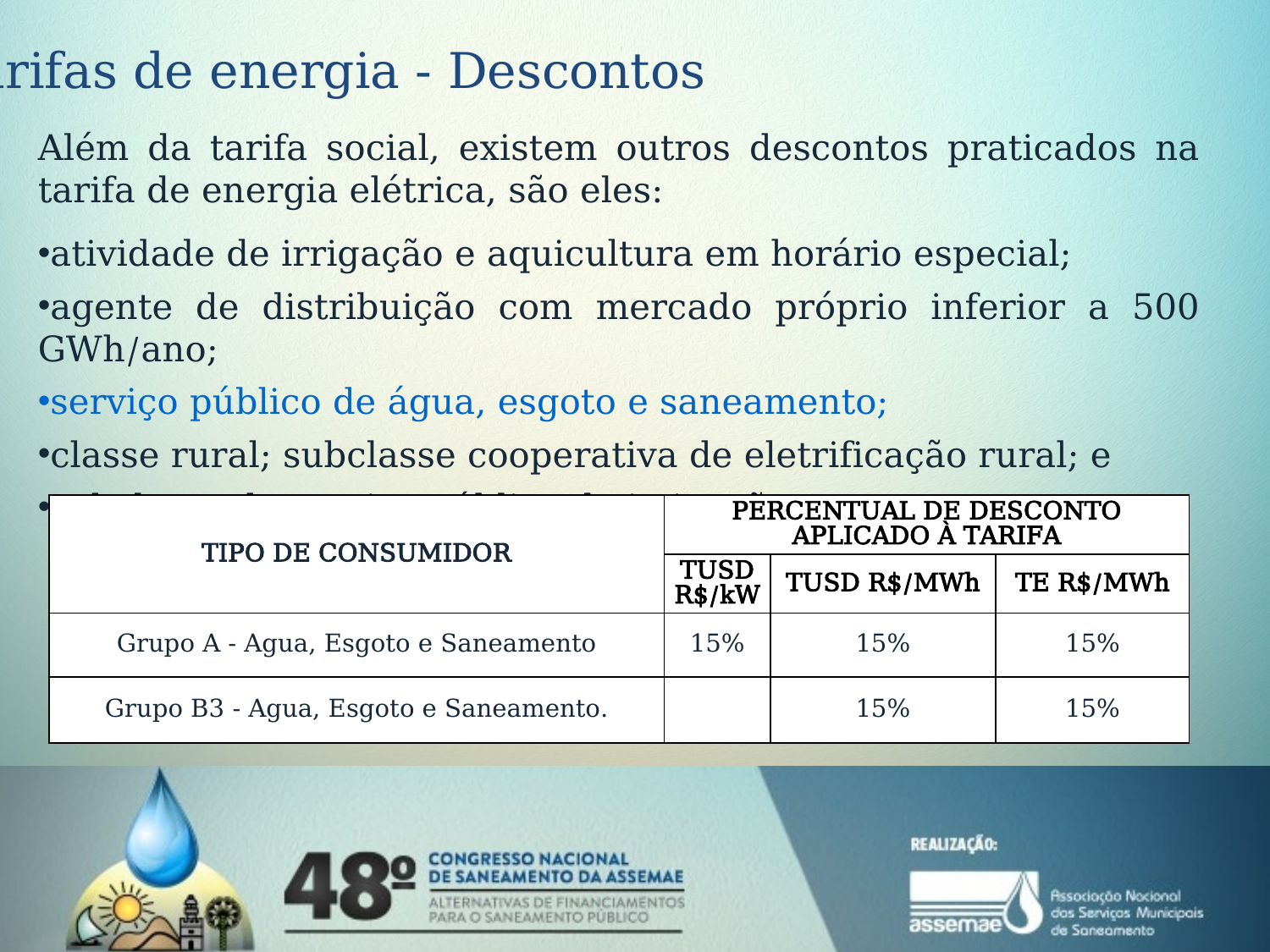

Tarifas de energia - Descontos
Além da tarifa social, existem outros descontos praticados na tarifa de energia elétrica, são eles:
atividade de irrigação e aquicultura em horário especial;
agente de distribuição com mercado próprio inferior a 500 GWh/ano;
serviço público de água, esgoto e saneamento;
classe rural; subclasse cooperativa de eletrificação rural; e
subclasse de serviço público de irrigação.
| TIPO DE CONSUMIDOR | PERCENTUAL DE DESCONTO APLICADO À TARIFA |  |  |
| --- | --- | --- | --- |
|  | TUSD R$/kW | TUSD R$/MWh | TE R$/MWh |
| Grupo A - Agua, Esgoto e Saneamento | 15% | 15% | 15% |
| Grupo B3 - Agua, Esgoto e Saneamento. |  | 15% | 15% |